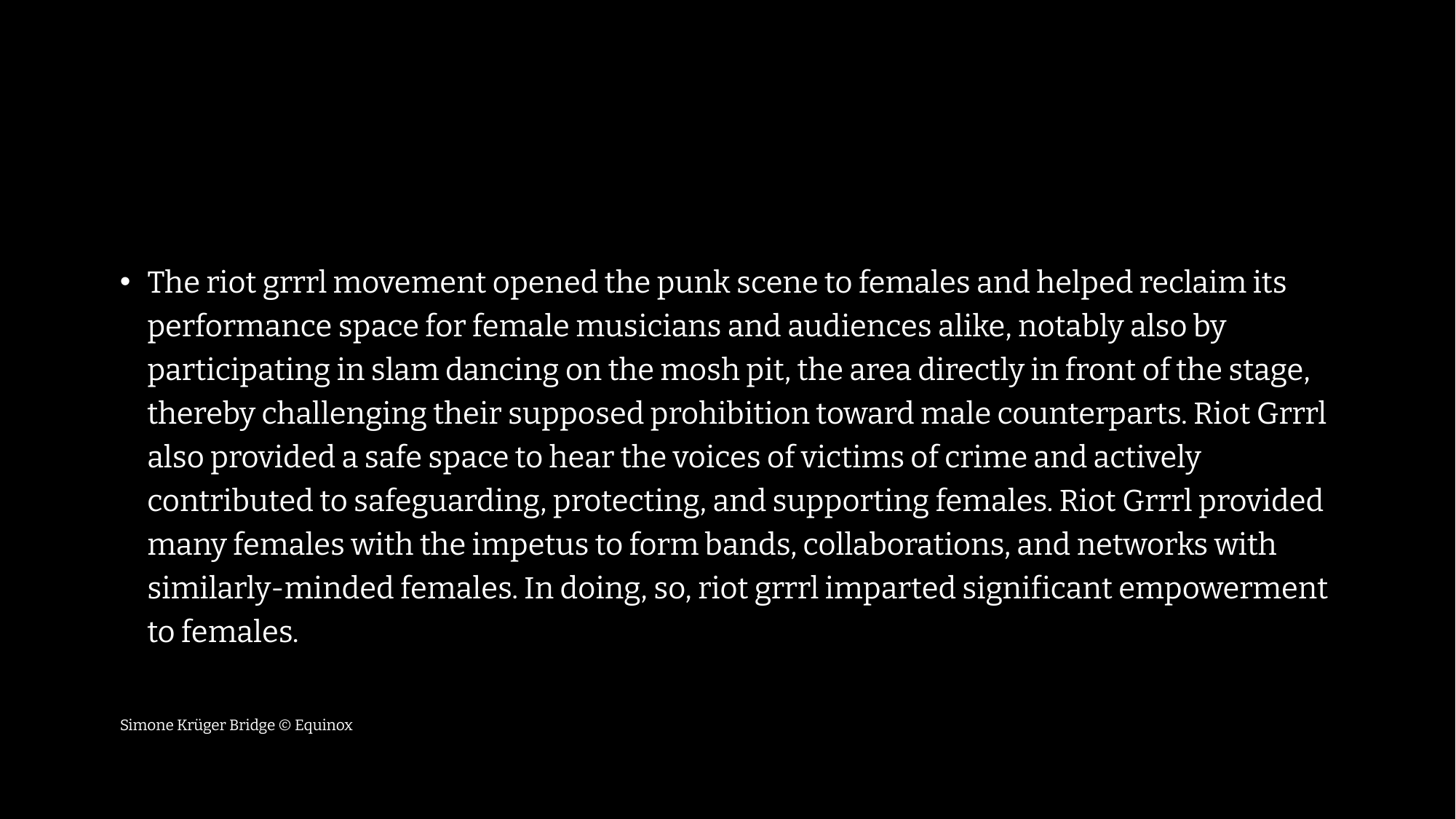

The riot grrrl movement opened the punk scene to females and helped reclaim its performance space for female musicians and audiences alike, notably also by participating in slam dancing on the mosh pit, the area directly in front of the stage, thereby challenging their supposed prohibition toward male counterparts. Riot Grrrl also provided a safe space to hear the voices of victims of crime and actively contributed to safeguarding, protecting, and supporting females. Riot Grrrl provided many females with the impetus to form bands, collaborations, and networks with similarly-minded females. In doing, so, riot grrrl imparted significant empowerment to females.

Simone Krüger Bridge © Equinox